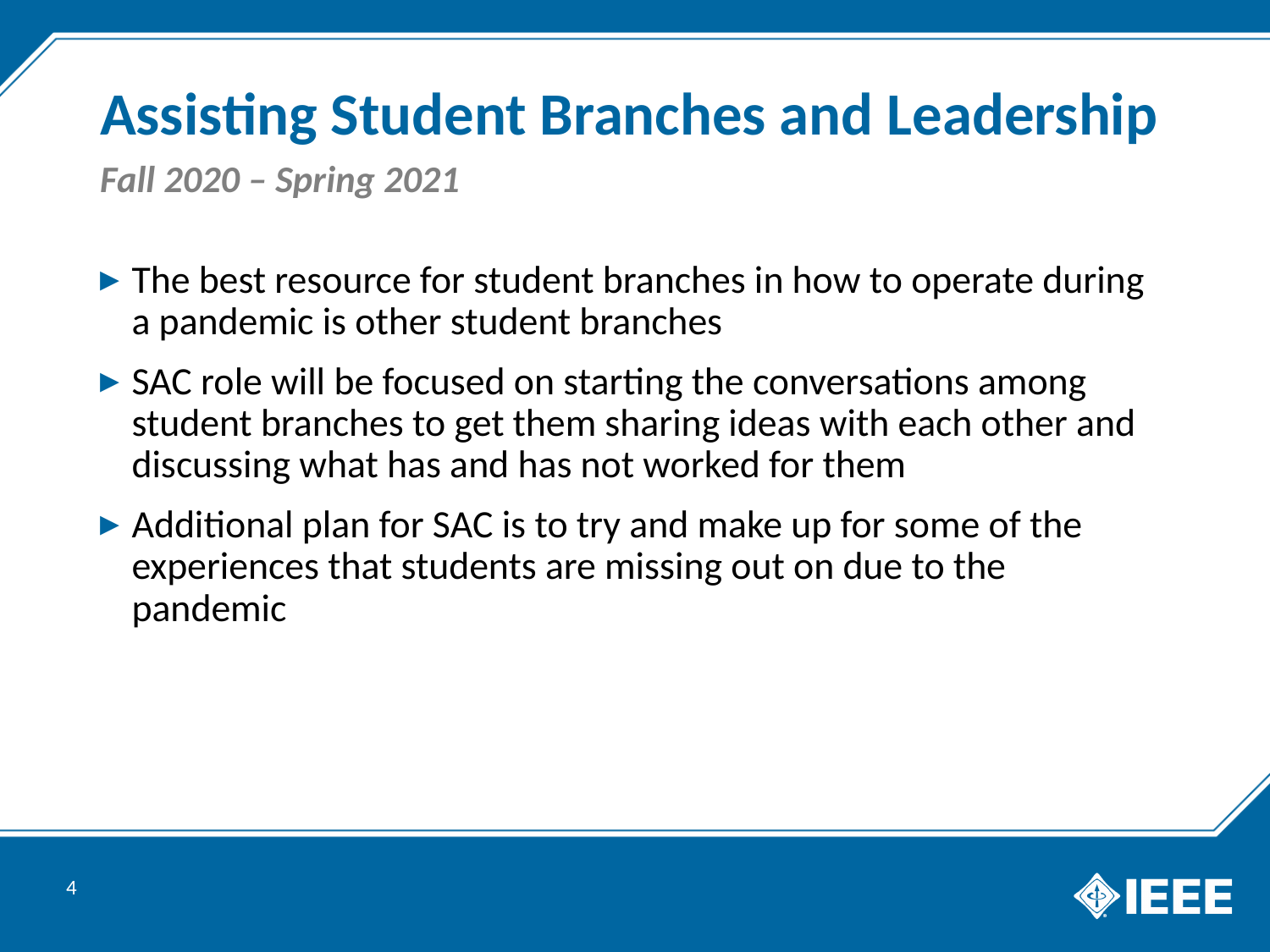

# Assisting Student Branches and Leadership
Fall 2020 – Spring 2021
The best resource for student branches in how to operate during a pandemic is other student branches
SAC role will be focused on starting the conversations among student branches to get them sharing ideas with each other and discussing what has and has not worked for them
Additional plan for SAC is to try and make up for some of the experiences that students are missing out on due to the pandemic
4